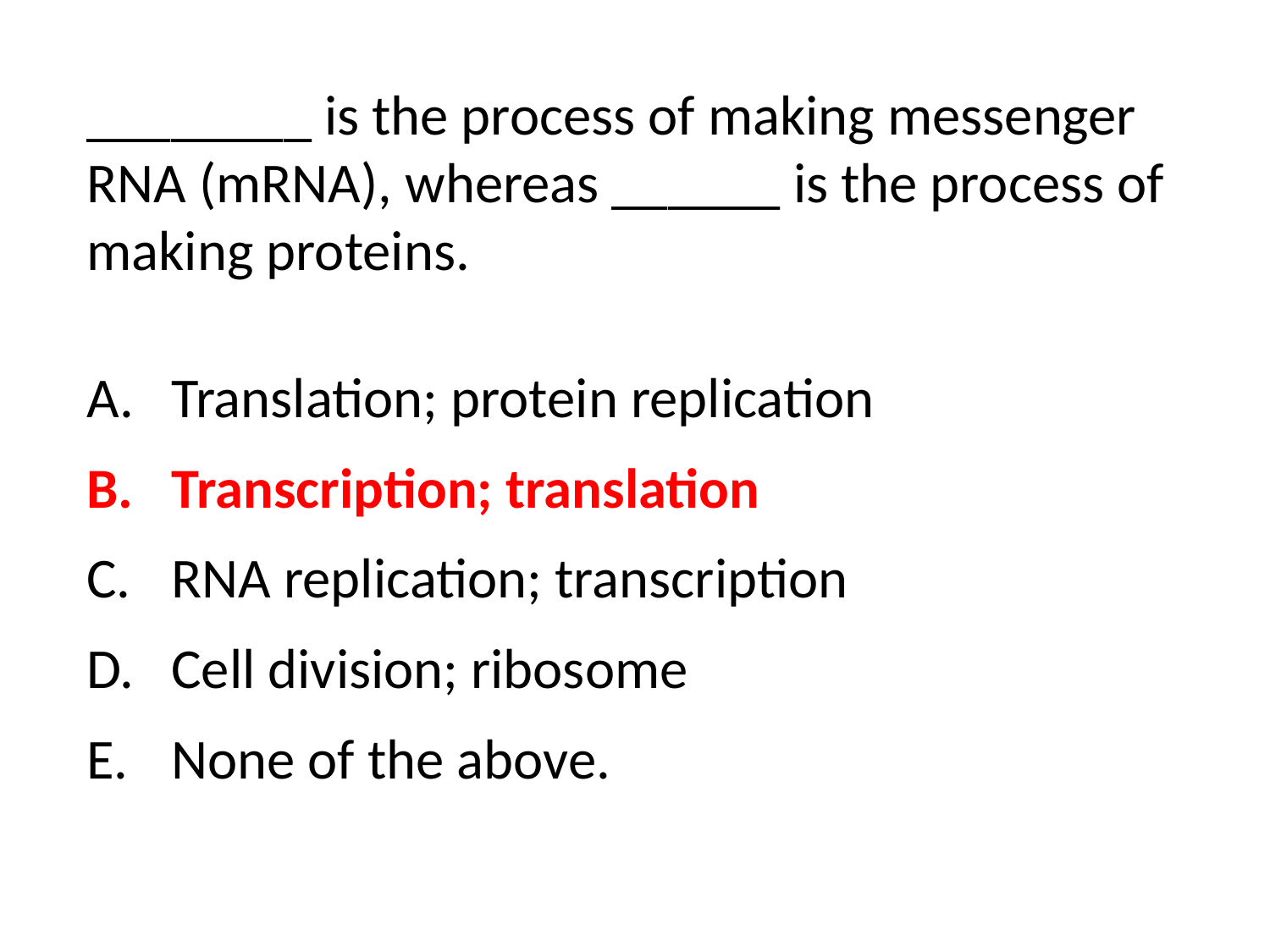

________ is the process of making messenger RNA (mRNA), whereas ______ is the process of making proteins.

Translation; protein replication
Transcription; translation
RNA replication; transcription
Cell division; ribosome
None of the above.